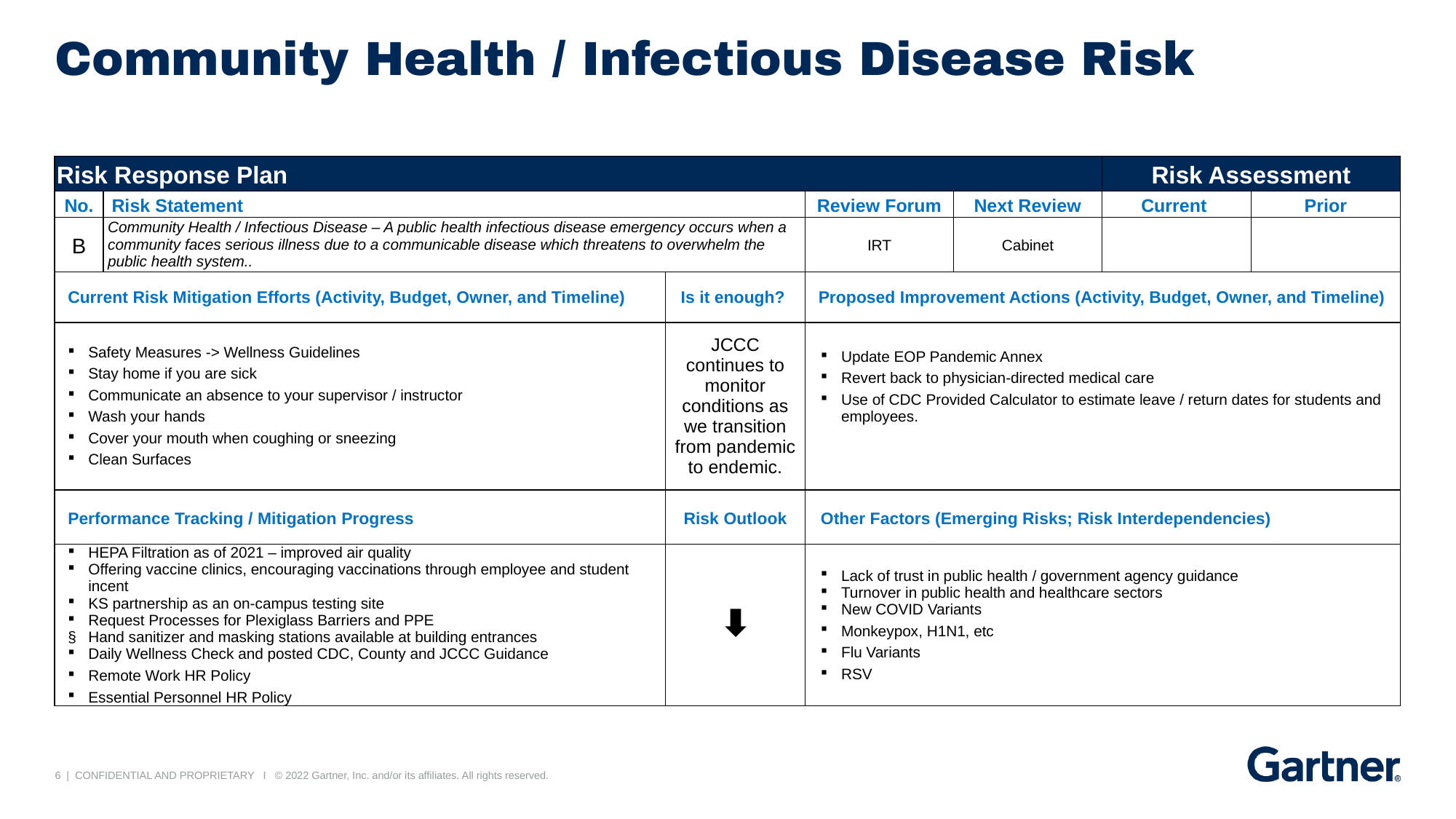

# Community Health / Infectious Disease Risk
| Risk Response Plan |  |  |  |  | Risk Assessment |  |
| --- | --- | --- | --- | --- | --- | --- |
| No. | Risk Statement |  | Review Forum | Next Review | Current | Prior |
| B | Community Health / Infectious Disease – A public health infectious disease emergency occurs when a community faces serious illness due to a communicable disease which threatens to overwhelm the public health system.. |  | IRT | Cabinet |  |  |
| Current Risk Mitigation Efforts (Activity, Budget, Owner, and Timeline) |  | Is it enough? | Proposed Improvement Actions (Activity, Budget, Owner, and Timeline) |  |  |  |
| Safety Measures -> Wellness Guidelines  Stay home if you are sick  Communicate an absence to your supervisor / instructor  Wash your hands  Cover your mouth when coughing or sneezing  Clean Surfaces |  | JCCC continues to monitor conditions as we transition from pandemic to endemic. | Update EOP Pandemic Annex Revert back to physician-directed medical care Use of CDC Provided Calculator to estimate leave / return dates for students and employees. |  |  |  |
| Performance Tracking / Mitigation Progress |  | Risk Outlook | Other Factors (Emerging Risks; Risk Interdependencies) |  |  |  |
| HEPA Filtration as of 2021 – improved air quality Offering vaccine clinics, encouraging vaccinations through employee and student incent KS partnership as an on-campus testing site Request Processes for Plexiglass Barriers and PPE Hand sanitizer and masking stations available at building entrances Daily Wellness Check and posted CDC, County and JCCC Guidance Remote Work HR Policy Essential Personnel HR Policy |  |  | Lack of trust in public health / government agency guidance Turnover in public health and healthcare sectors New COVID Variants Monkeypox, H1N1, etc Flu Variants RSV |  |  |  |